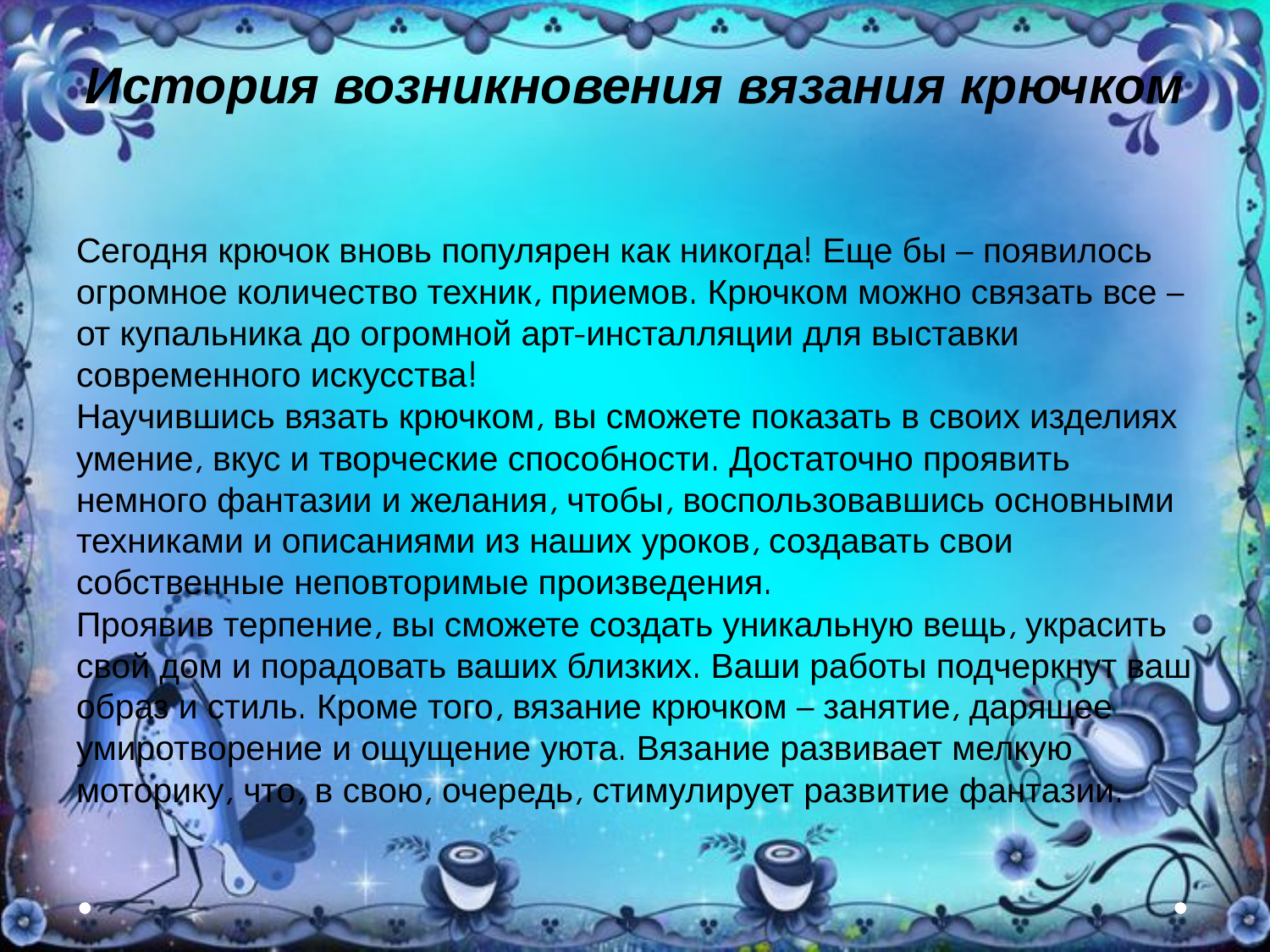

# История возникновения вязания крючком
Сегодня крючок вновь популярен как никогда! Еще бы – появилось огромное количество техник, приемов. Крючком можно связать все – от купальника до огромной арт-инсталляции для выставки современного искусства!
Научившись вязать крючком, вы сможете показать в своих изделиях умение, вкус и творческие способности. Достаточно проявить немного фантазии и желания, чтобы, воспользовавшись основными техниками и описаниями из наших уроков, создавать свои собственные неповторимые произведения.
Проявив терпение, вы сможете создать уникальную вещь, украсить свой дом и порадовать ваших близких. Ваши работы подчеркнут ваш образ и стиль. Кроме того, вязание крючком – занятие, дарящее умиротворение и ощущение уюта. Вязание развивает мелкую моторику, что, в свою, очередь, стимулирует развитие фантазии.